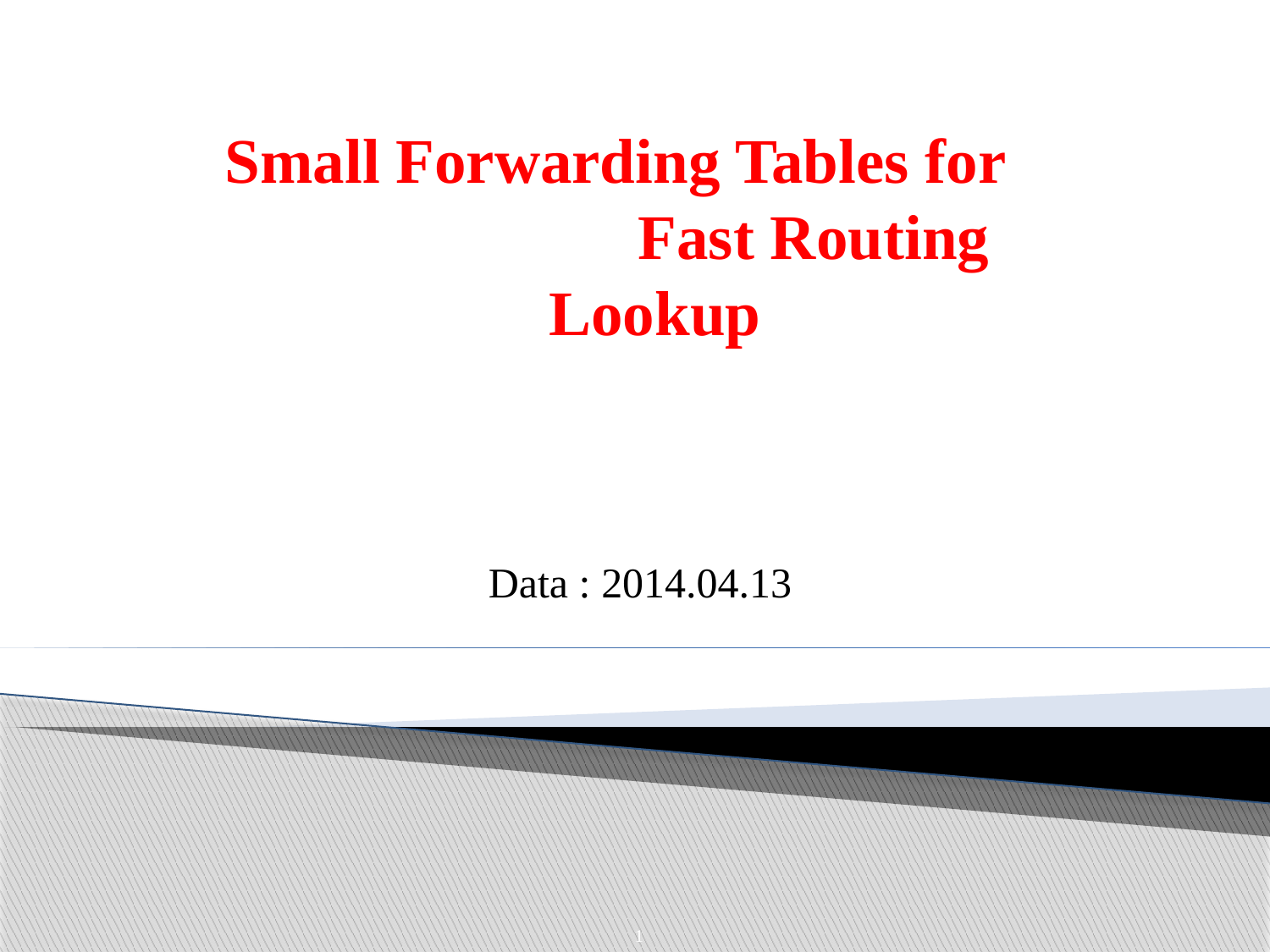

# Small Forwarding Tables for                          Fast Routing Lookup

Data : 2014.04.13

1